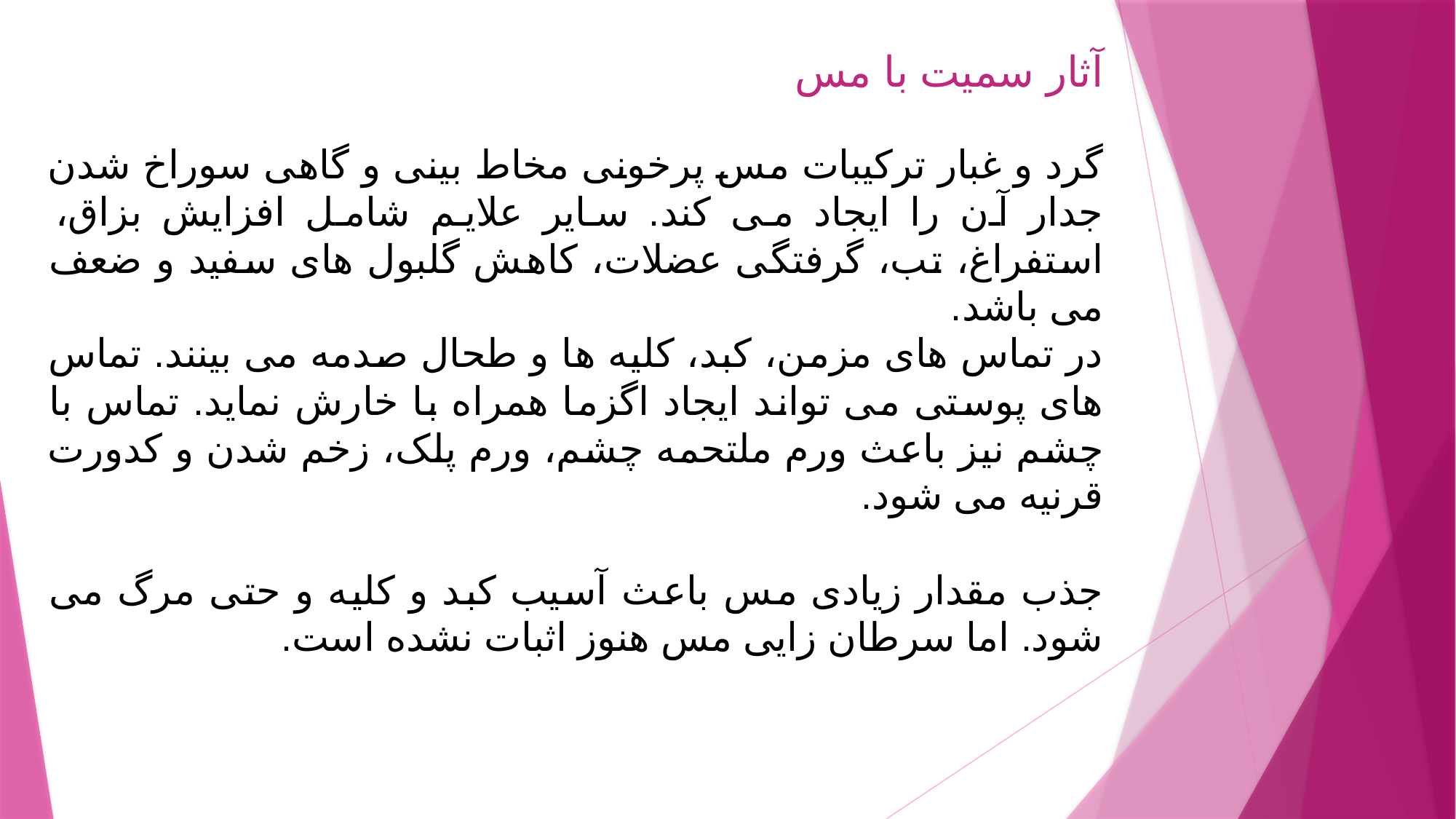

آثار سمیت با مس

گرد و غبار ترکیبات مس پرخونی مخاط بینی و گاهی سوراخ شدن جدار آن را ایجاد می کند. سایر علایم شامل افزایش بزاق، استفراغ، تب، گرفتگی عضلات، کاهش گلبول های سفید و ضعف می باشد.
در تماس های مزمن، کبد، کلیه ها و طحال صدمه می بینند. تماس های پوستی می تواند ایجاد اگزما همراه با خارش نماید. تماس با چشم نیز باعث ورم ملتحمه چشم، ورم پلک، زخم شدن و کدورت قرنیه می شود.

جذب مقدار زیادی مس باعث آسیب کبد و کلیه و حتی مرگ می شود. اما سرطان زایی مس هنوز اثبات نشده است.